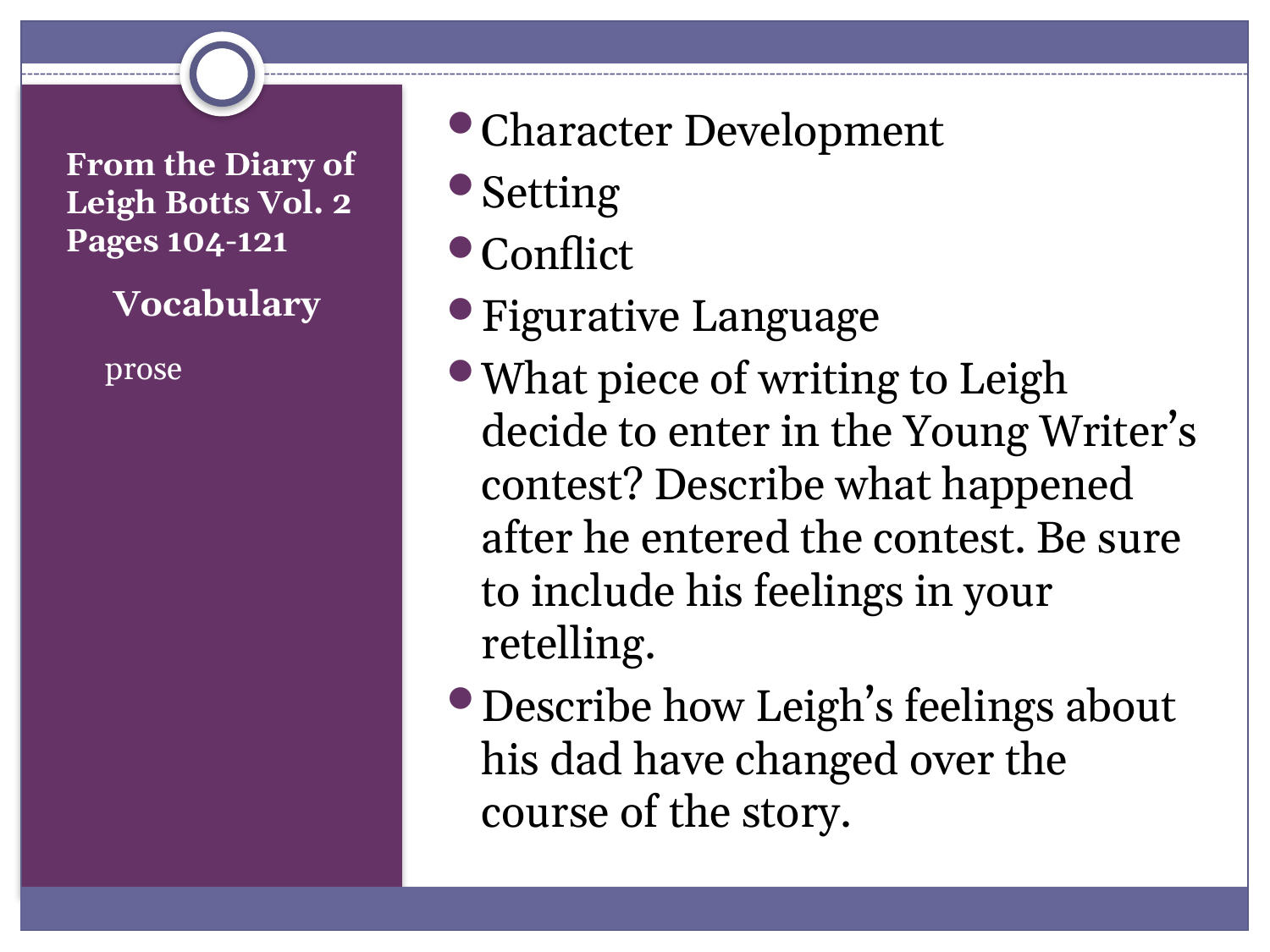

Character Development
Setting
Conflict
Figurative Language
What piece of writing to Leigh decide to enter in the Young Writer’s contest? Describe what happened after he entered the contest. Be sure to include his feelings in your retelling.
Describe how Leigh’s feelings about his dad have changed over the course of the story.
# From the Diary of Leigh Botts Vol. 2 Pages 104-121
Vocabulary
prose